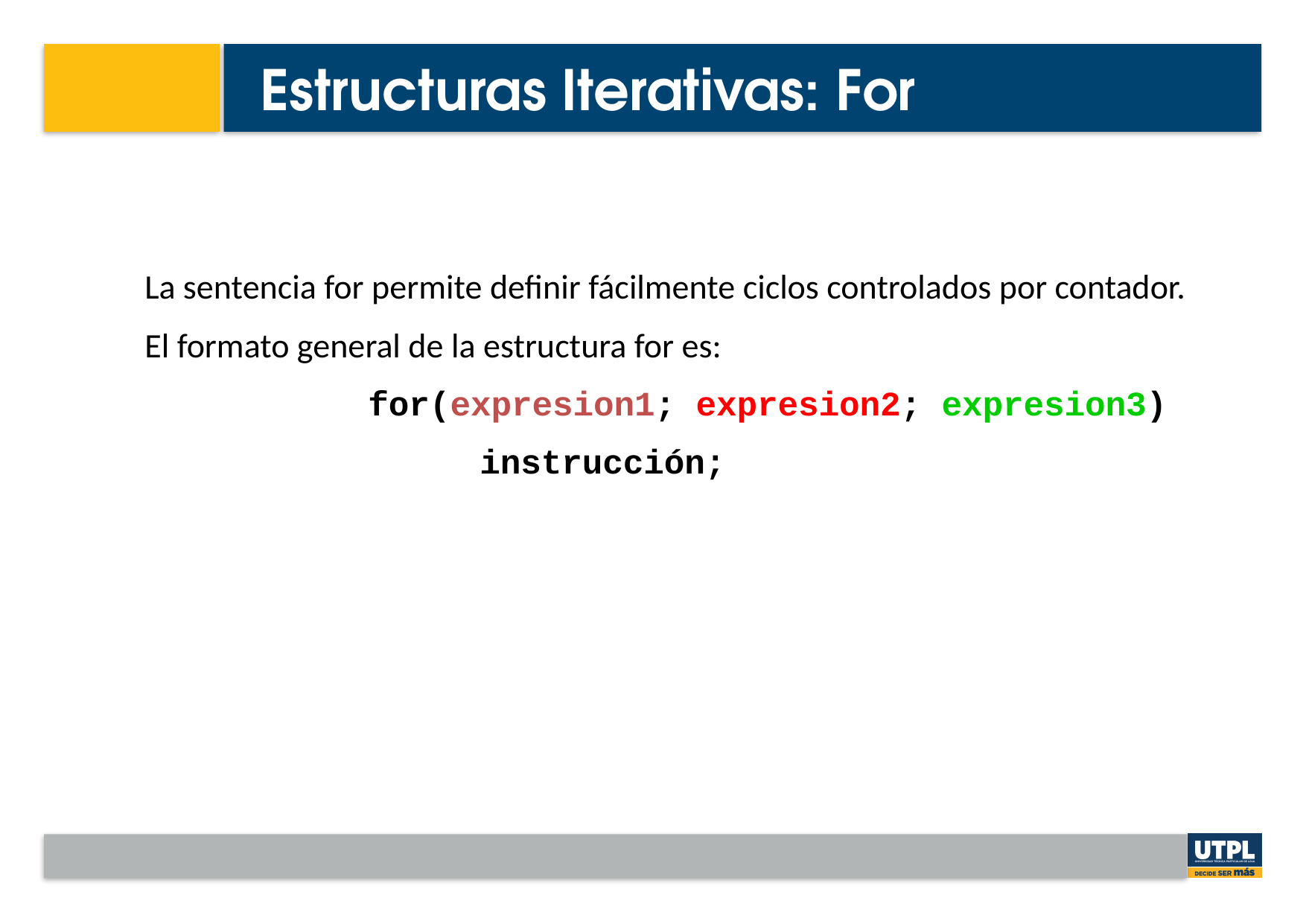

# Estructuras Iterativas: For
La sentencia for permite definir fácilmente ciclos controlados por contador.
El formato general de la estructura for es:
		for(expresion1; expresion2; expresion3)
			instrucción;